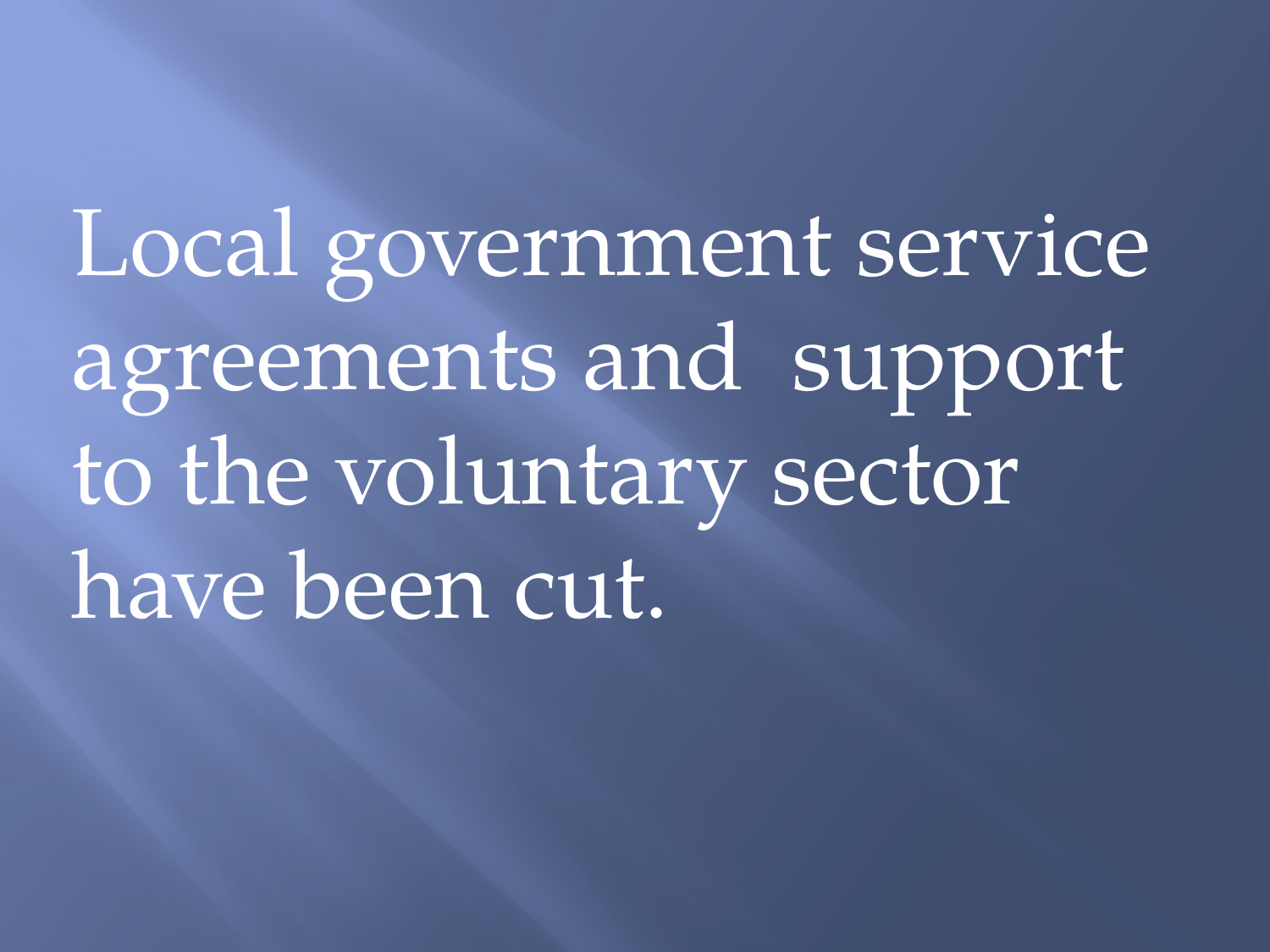

Local government service agreements and  support to the voluntary sector have been cut.